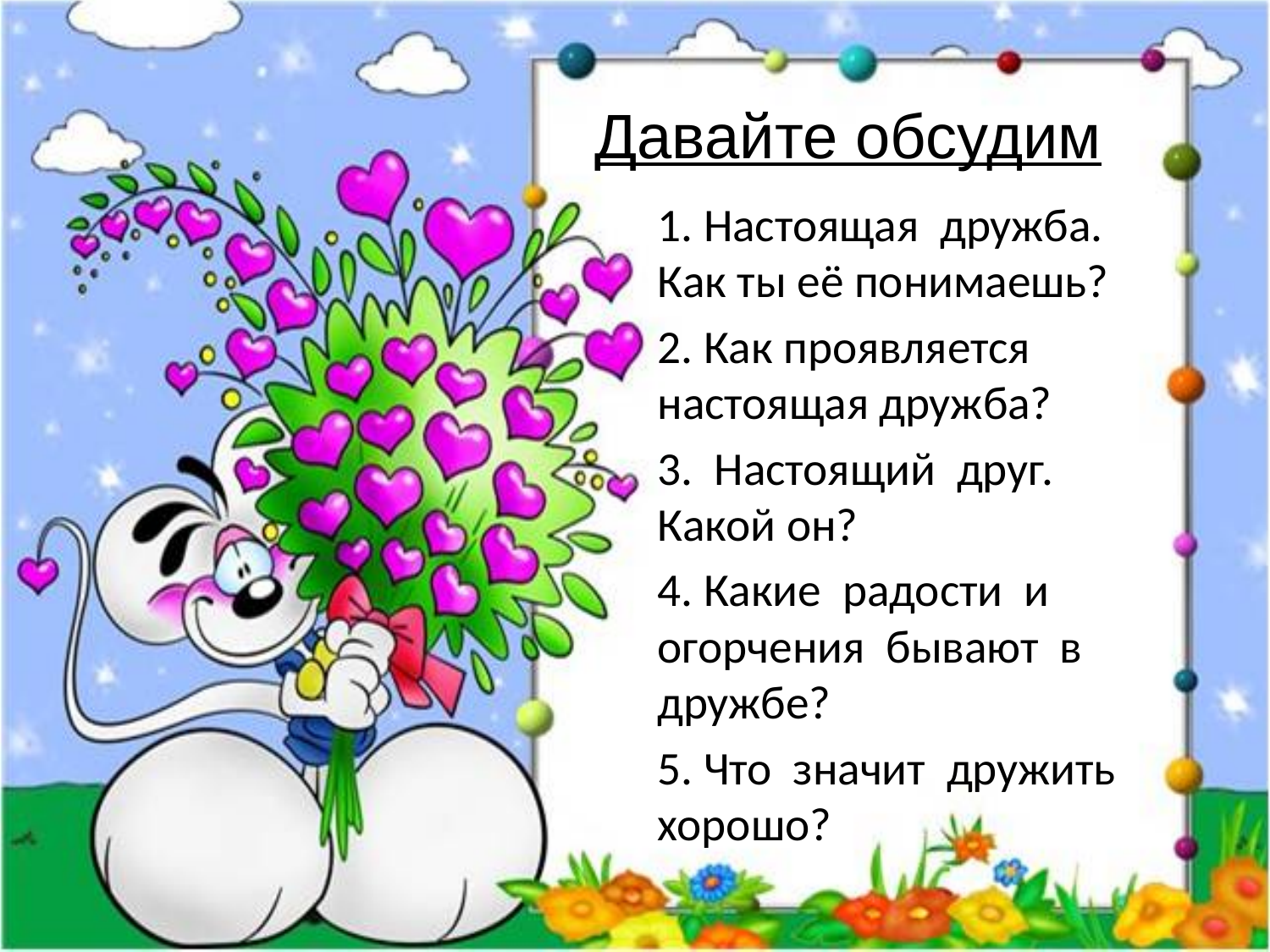

# Давайте обсудим
1. Настоящая  дружба. Как ты её понимаешь?
2. Как проявляется настоящая дружба?
3.  Настоящий  друг. Какой он?
4. Какие  радости  и  огорчения  бывают  в  дружбе?
5. Что  значит  дружить  хорошо?